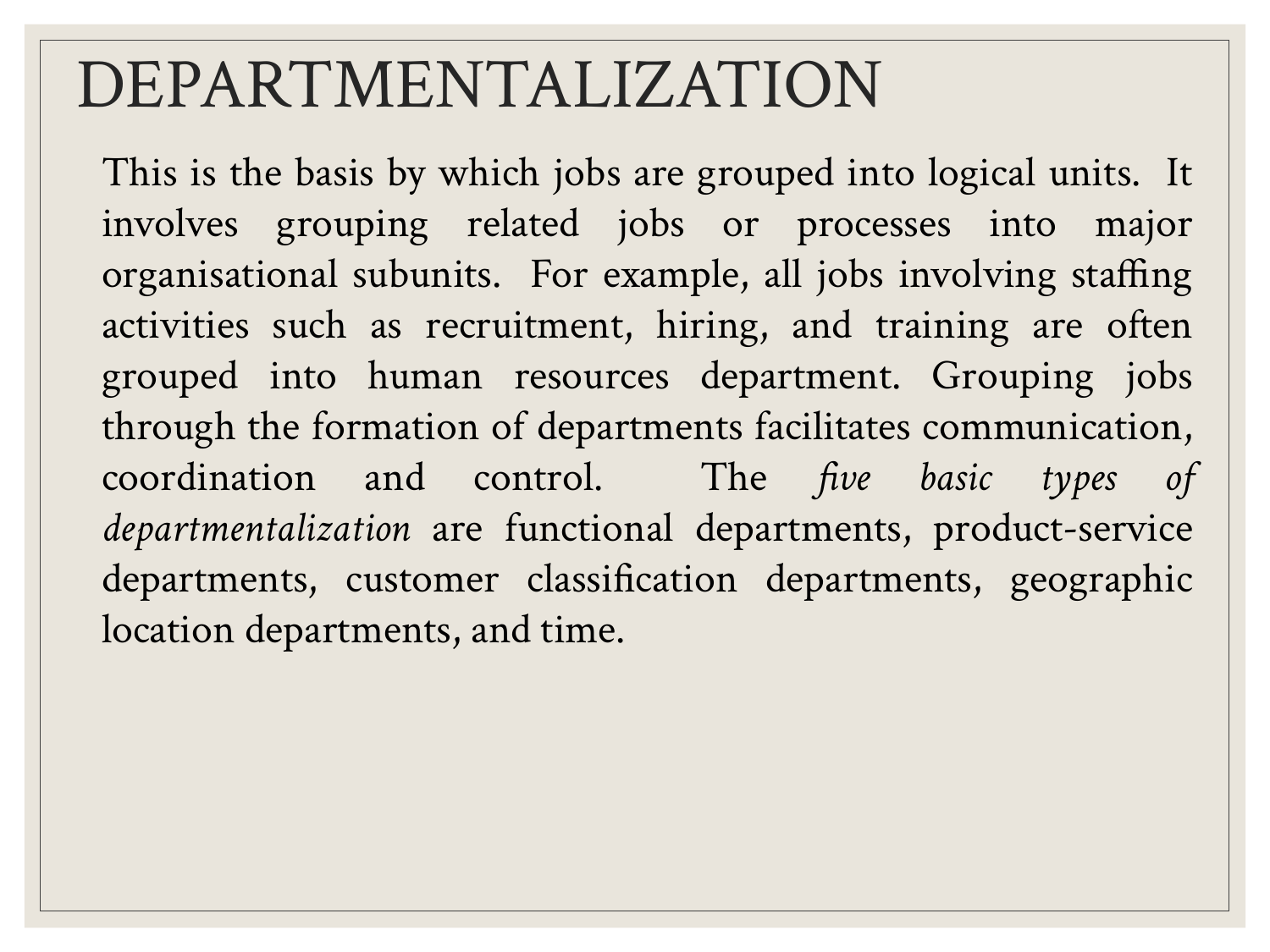

# DEPARTMENTALIZATION
	This is the basis by which jobs are grouped into logical units.  It involves grouping related jobs or processes into major organisational subunits.  For example, all jobs involving staffing activities such as recruitment, hiring, and training are often grouped into human resources department. Grouping jobs through the formation of departments facilitates communication, coordination and control.  The five basic types of departmentalization are functional departments, product-service departments, customer classification departments, geographic location departments, and time.